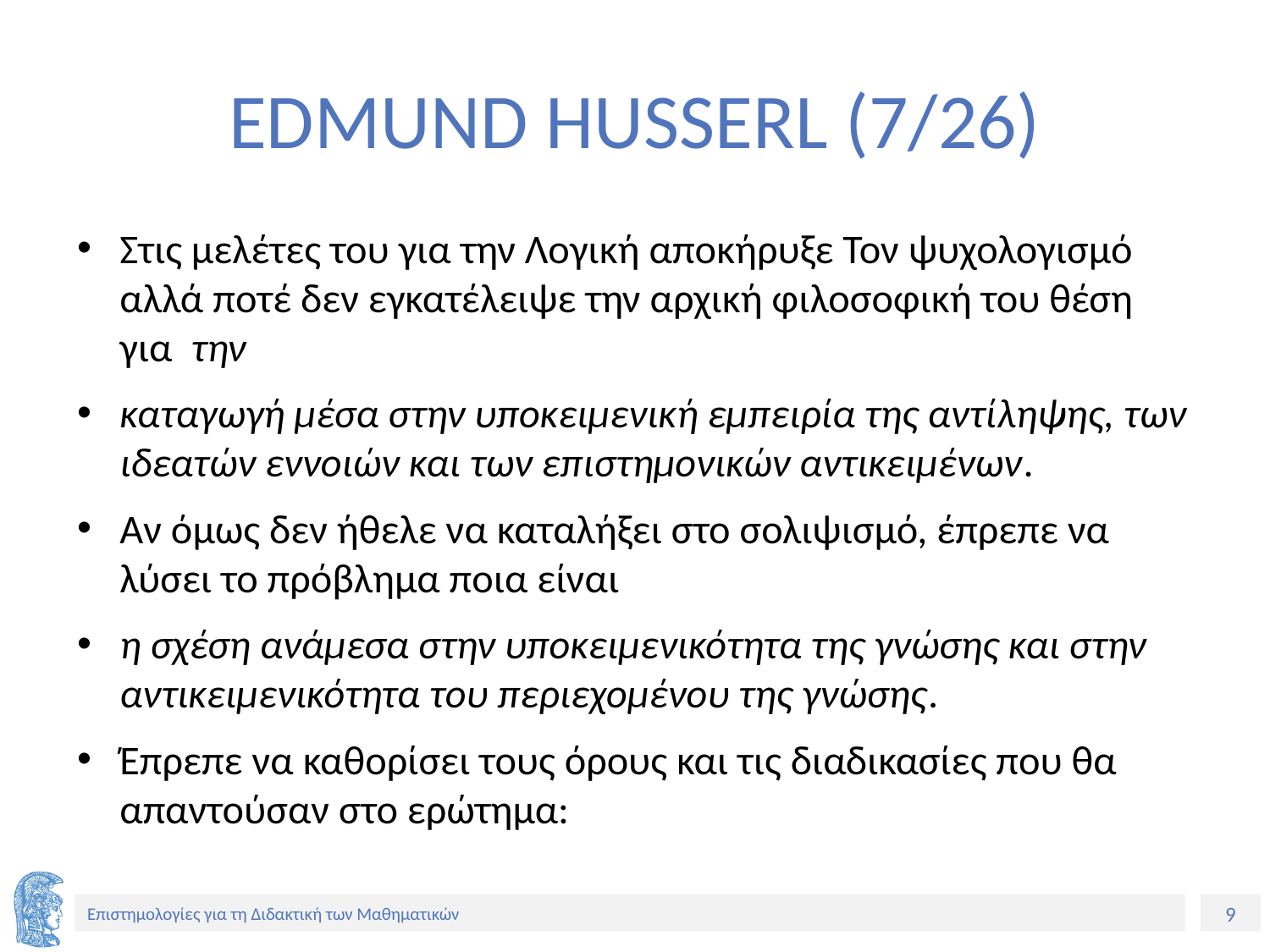

# EDMUND HUSSERL (7/26)
Στις μελέτες του για την Λογική αποκήρυξε Τον ψυχολογισμό αλλά ποτέ δεν εγκατέλειψε την αρχική φιλοσοφική του θέση για  την
καταγωγή μέσα στην υποκειμενική εμπειρία της αντίληψης, των ιδεατών εννοιών και των επιστημονικών αντικειμένων.
Αν όμως δεν ήθελε να καταλήξει στο σολιψισμό, έπρεπε να λύσει το πρόβλημα ποια είναι
η σχέση ανάμεσα στην υποκειμενικότητα της γνώσης και στην αντικειμενικότητα του περιεχομένου της γνώσης.
Έπρεπε να καθορίσει τους όρους και τις διαδικασίες που θα απαντούσαν στο ερώτημα: